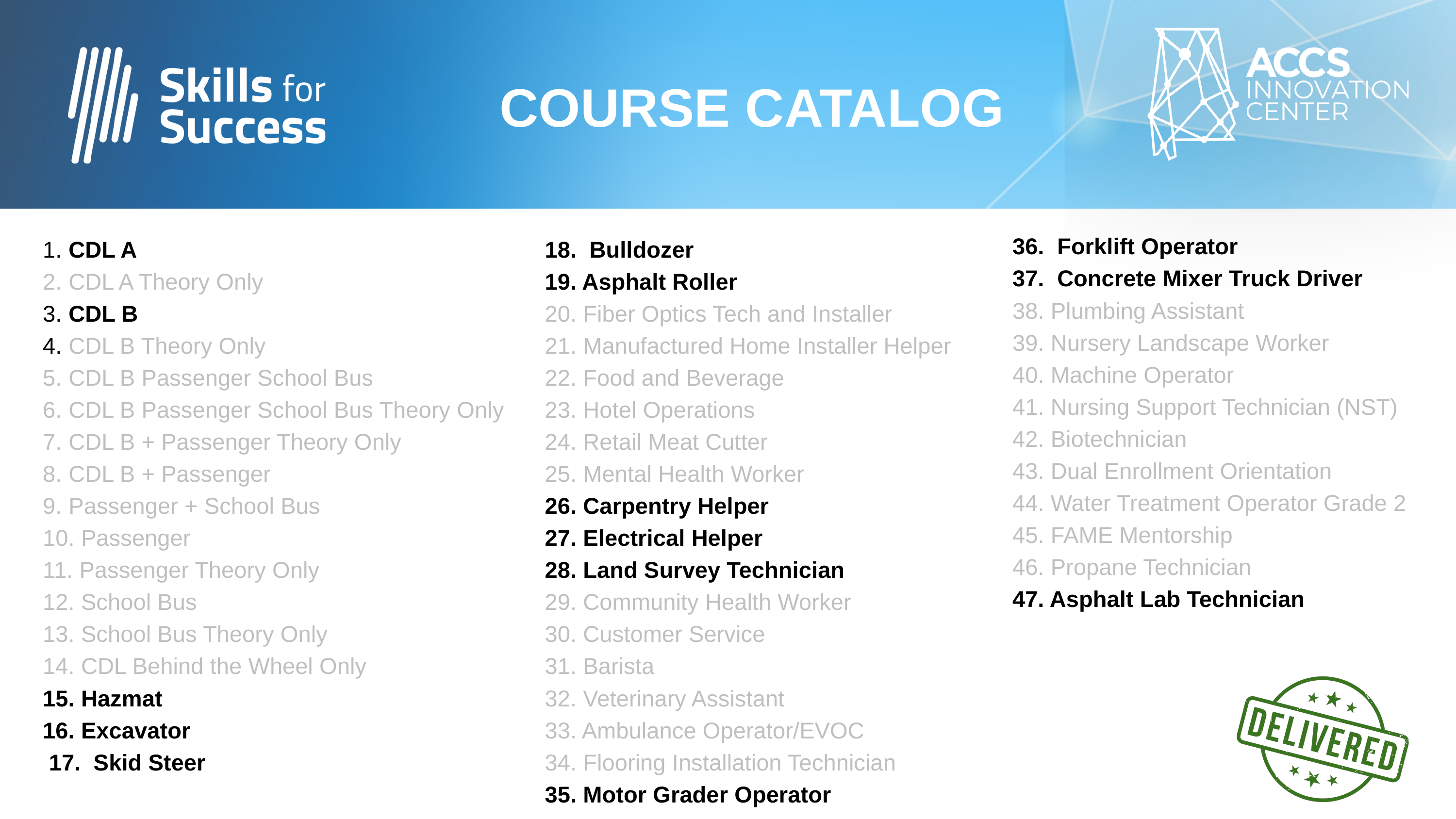

COURSE CATALOG
36.  Forklift Operator
37.  Concrete Mixer Truck Driver
38. Plumbing Assistant
39. Nursery Landscape Worker
40. Machine Operator
41. Nursing Support Technician (NST)
42. Biotechnician
43. Dual Enrollment Orientation
44. Water Treatment Operator Grade 2
45. FAME Mentorship
46. Propane Technician
47. Asphalt Lab Technician
 CDL A
 CDL A Theory Only
 CDL B
 CDL B Theory Only
 CDL B Passenger School Bus
 CDL B Passenger School Bus Theory Only
 CDL B + Passenger Theory Only
 CDL B + Passenger
 Passenger + School Bus
 Passenger
 Passenger Theory Only
 School Bus
 School Bus Theory Only
 CDL Behind the Wheel Only
 Hazmat
 Excavator
    17.  Skid Steer
18.  Bulldozer
19. Asphalt Roller
20. Fiber Optics Tech and Installer
21. Manufactured Home Installer Helper
22. Food and Beverage
23. Hotel Operations
24. Retail Meat Cutter
25. Mental Health Worker
26. Carpentry Helper
27. Electrical Helper
28. Land Survey Technician
29. Community Health Worker
30. Customer Service
31. Barista
32. Veterinary Assistant
33. Ambulance Operator/EVOC
34. Flooring Installation Technician
35. Motor Grader Operator